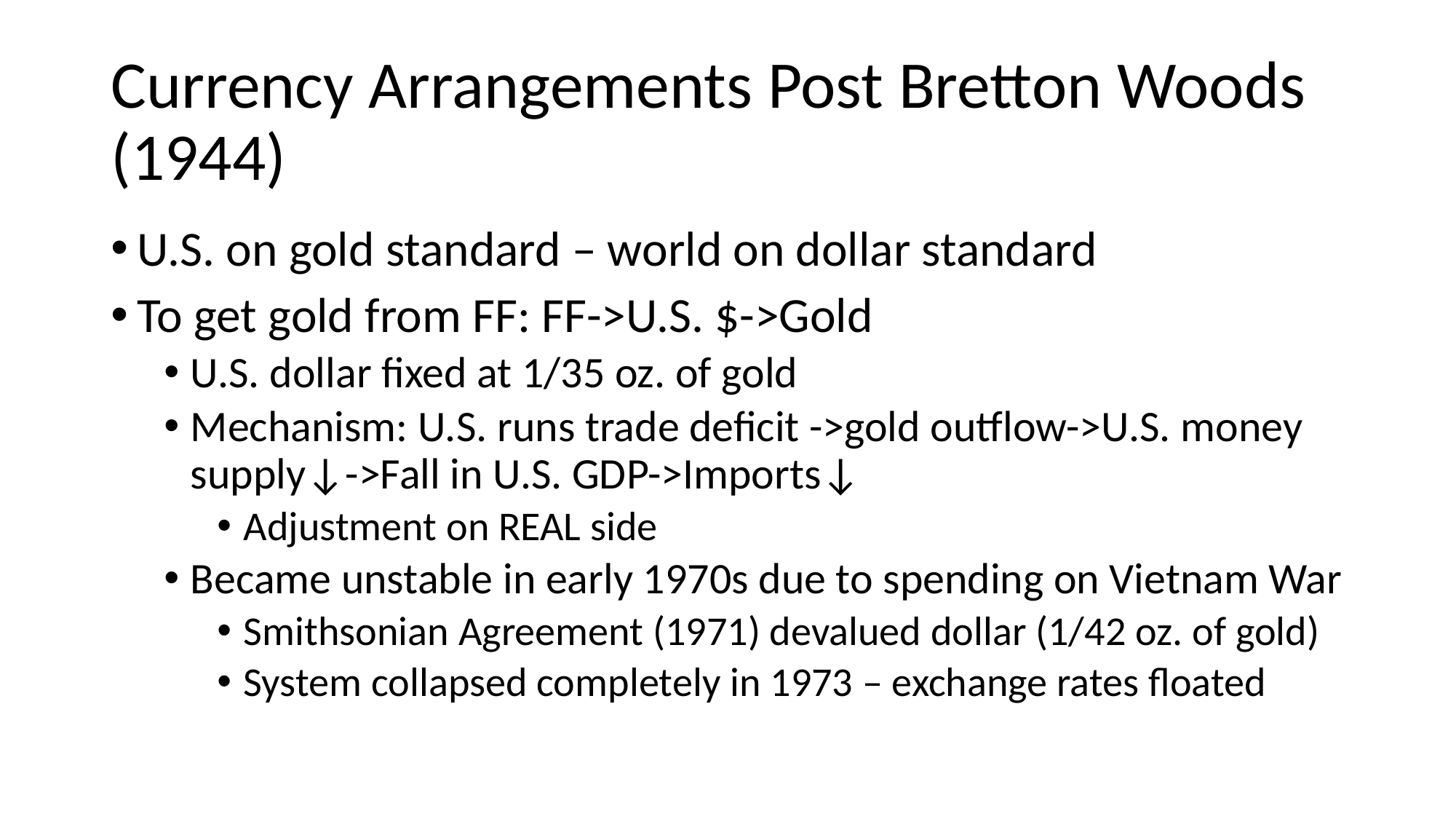

# Currency Arrangements Post Bretton Woods (1944)
U.S. on gold standard – world on dollar standard
To get gold from FF: FF->U.S. $->Gold
U.S. dollar fixed at 1/35 oz. of gold
Mechanism: U.S. runs trade deficit ->gold outflow->U.S. money supply↓->Fall in U.S. GDP->Imports↓
Adjustment on REAL side
Became unstable in early 1970s due to spending on Vietnam War
Smithsonian Agreement (1971) devalued dollar (1/42 oz. of gold)
System collapsed completely in 1973 – exchange rates floated